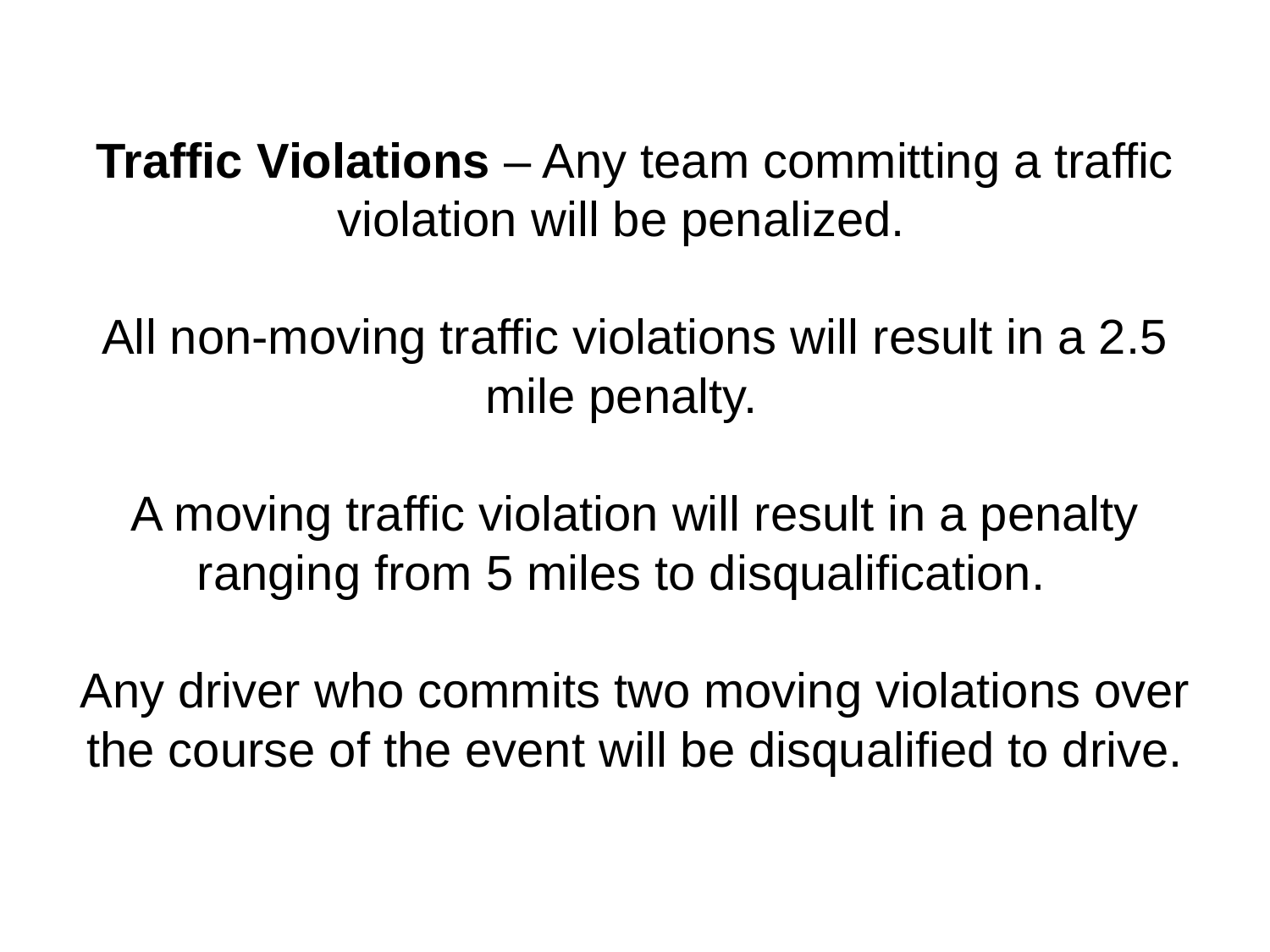

# Traffic Violations – Any team committing a traffic violation will be penalized. All non-moving traffic violations will result in a 2.5 mile penalty. A moving traffic violation will result in a penalty ranging from 5 miles to disqualification. Any driver who commits two moving violations over the course of the event will be disqualified to drive.